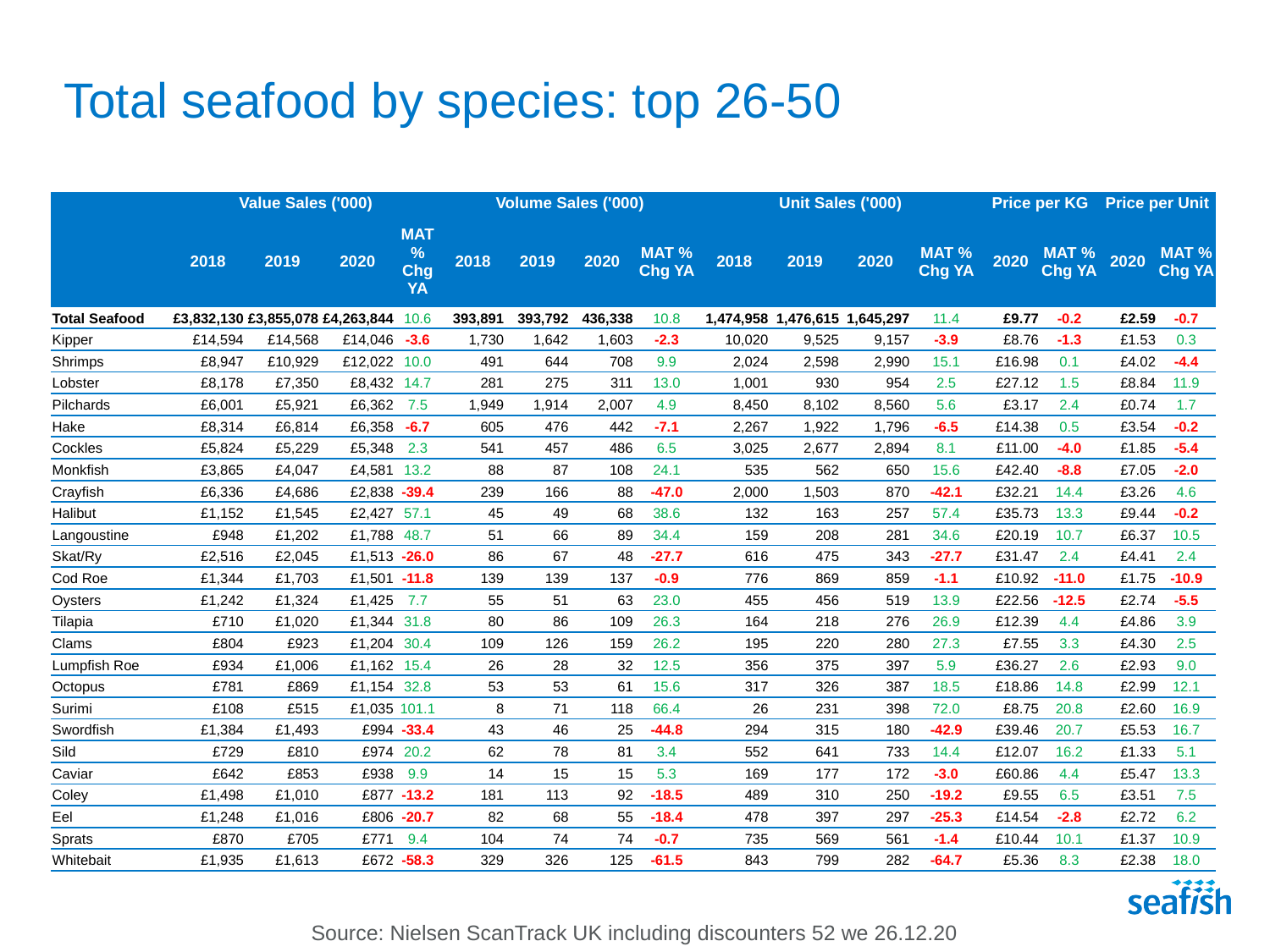

# Total seafood by species: top 26-50
|  | Value Sales ('000) |  |  |  | Volume Sales ('000) |  |  |  | Unit Sales ('000) |  |  |  | Price per KG |  | Price per Unit |  |
| --- | --- | --- | --- | --- | --- | --- | --- | --- | --- | --- | --- | --- | --- | --- | --- | --- |
|  | 2018 | 2019 | 2020 | MAT % Chg YA | 2018 | 2019 | 2020 | MAT % Chg YA | 2018 | 2019 | 2020 | MAT % Chg YA | 2020 | MAT % Chg YA | 2020 | MAT % Chg YA |
| Total Seafood | £3,832,130 | £3,855,078 | £4,263,844 | 10.6 | 393,891 | 393,792 | 436,338 | 10.8 | 1,474,958 | 1,476,615 | 1,645,297 | 11.4 | £9.77 | -0.2 | £2.59 | -0.7 |
| Kipper | £14,594 | £14,568 | £14,046 | -3.6 | 1,730 | 1,642 | 1,603 | -2.3 | 10,020 | 9,525 | 9,157 | -3.9 | £8.76 | -1.3 | £1.53 | 0.3 |
| Shrimps | £8,947 | £10,929 | £12,022 | 10.0 | 491 | 644 | 708 | 9.9 | 2,024 | 2,598 | 2,990 | 15.1 | £16.98 | 0.1 | £4.02 | -4.4 |
| Lobster | £8,178 | £7,350 | £8,432 | 14.7 | 281 | 275 | 311 | 13.0 | 1,001 | 930 | 954 | 2.5 | £27.12 | 1.5 | £8.84 | 11.9 |
| Pilchards | £6,001 | £5,921 | £6,362 | 7.5 | 1,949 | 1,914 | 2,007 | 4.9 | 8,450 | 8,102 | 8,560 | 5.6 | £3.17 | 2.4 | £0.74 | 1.7 |
| Hake | £8,314 | £6,814 | £6,358 | -6.7 | 605 | 476 | 442 | -7.1 | 2,267 | 1,922 | 1,796 | -6.5 | £14.38 | 0.5 | £3.54 | -0.2 |
| Cockles | £5,824 | £5,229 | £5,348 | 2.3 | 541 | 457 | 486 | 6.5 | 3,025 | 2,677 | 2,894 | 8.1 | £11.00 | -4.0 | £1.85 | -5.4 |
| Monkfish | £3,865 | £4,047 | £4,581 | 13.2 | 88 | 87 | 108 | 24.1 | 535 | 562 | 650 | 15.6 | £42.40 | -8.8 | £7.05 | -2.0 |
| Crayfish | £6,336 | £4,686 | £2,838 | -39.4 | 239 | 166 | 88 | -47.0 | 2,000 | 1,503 | 870 | -42.1 | £32.21 | 14.4 | £3.26 | 4.6 |
| Halibut | £1,152 | £1,545 | £2,427 | 57.1 | 45 | 49 | 68 | 38.6 | 132 | 163 | 257 | 57.4 | £35.73 | 13.3 | £9.44 | -0.2 |
| Langoustine | £948 | £1,202 | £1,788 | 48.7 | 51 | 66 | 89 | 34.4 | 159 | 208 | 281 | 34.6 | £20.19 | 10.7 | £6.37 | 10.5 |
| Skat/Ry | £2,516 | £2,045 | £1,513 | -26.0 | 86 | 67 | 48 | -27.7 | 616 | 475 | 343 | -27.7 | £31.47 | 2.4 | £4.41 | 2.4 |
| Cod Roe | £1,344 | £1,703 | £1,501 | -11.8 | 139 | 139 | 137 | -0.9 | 776 | 869 | 859 | -1.1 | £10.92 | -11.0 | £1.75 | -10.9 |
| Oysters | £1,242 | £1,324 | £1,425 | 7.7 | 55 | 51 | 63 | 23.0 | 455 | 456 | 519 | 13.9 | £22.56 | -12.5 | £2.74 | -5.5 |
| Tilapia | £710 | £1,020 | £1,344 | 31.8 | 80 | 86 | 109 | 26.3 | 164 | 218 | 276 | 26.9 | £12.39 | 4.4 | £4.86 | 3.9 |
| Clams | £804 | £923 | £1,204 | 30.4 | 109 | 126 | 159 | 26.2 | 195 | 220 | 280 | 27.3 | £7.55 | 3.3 | £4.30 | 2.5 |
| Lumpfish Roe | £934 | £1,006 | £1,162 | 15.4 | 26 | 28 | 32 | 12.5 | 356 | 375 | 397 | 5.9 | £36.27 | 2.6 | £2.93 | 9.0 |
| Octopus | £781 | £869 | £1,154 | 32.8 | 53 | 53 | 61 | 15.6 | 317 | 326 | 387 | 18.5 | £18.86 | 14.8 | £2.99 | 12.1 |
| Surimi | £108 | £515 | £1,035 | 101.1 | 8 | 71 | 118 | 66.4 | 26 | 231 | 398 | 72.0 | £8.75 | 20.8 | £2.60 | 16.9 |
| Swordfish | £1,384 | £1,493 | £994 | -33.4 | 43 | 46 | 25 | -44.8 | 294 | 315 | 180 | -42.9 | £39.46 | 20.7 | £5.53 | 16.7 |
| Sild | £729 | £810 | £974 | 20.2 | 62 | 78 | 81 | 3.4 | 552 | 641 | 733 | 14.4 | £12.07 | 16.2 | £1.33 | 5.1 |
| Caviar | £642 | £853 | £938 | 9.9 | 14 | 15 | 15 | 5.3 | 169 | 177 | 172 | -3.0 | £60.86 | 4.4 | £5.47 | 13.3 |
| Coley | £1,498 | £1,010 | £877 | -13.2 | 181 | 113 | 92 | -18.5 | 489 | 310 | 250 | -19.2 | £9.55 | 6.5 | £3.51 | 7.5 |
| Eel | £1,248 | £1,016 | £806 | -20.7 | 82 | 68 | 55 | -18.4 | 478 | 397 | 297 | -25.3 | £14.54 | -2.8 | £2.72 | 6.2 |
| Sprats | £870 | £705 | £771 | 9.4 | 104 | 74 | 74 | -0.7 | 735 | 569 | 561 | -1.4 | £10.44 | 10.1 | £1.37 | 10.9 |
| Whitebait | £1,935 | £1,613 | £672 | -58.3 | 329 | 326 | 125 | -61.5 | 843 | 799 | 282 | -64.7 | £5.36 | 8.3 | £2.38 | 18.0 |
Source: Nielsen ScanTrack UK including discounters 52 we 26.12.20